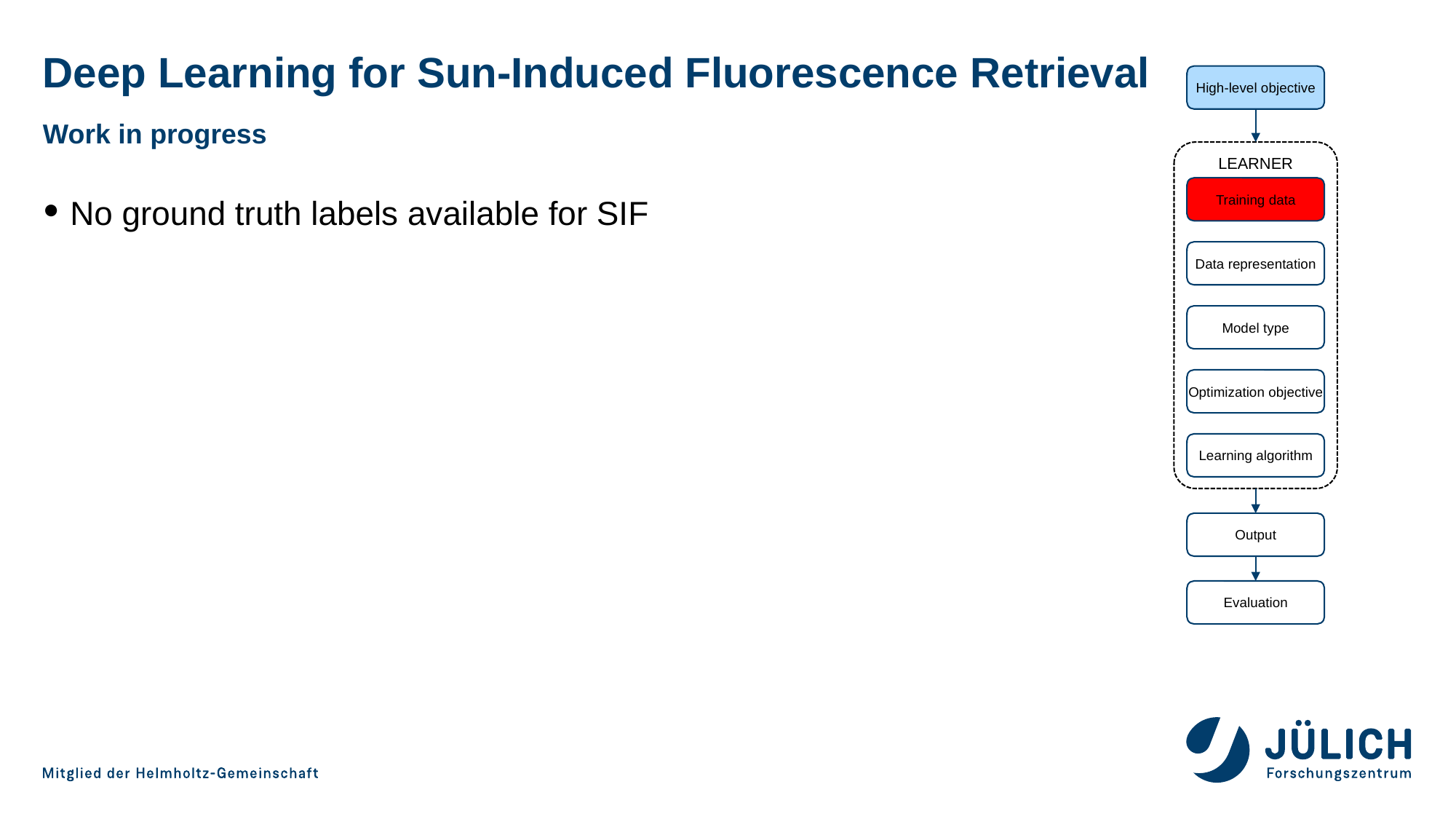

# Deep Learning for Sun-Induced Fluorescence Retrieval
High-level objective
LEARNER

Training data
Data representation
Model type
Optimization objective
Learning algorithm
Output
Evaluation
Work in progress
No ground truth labels available for SIF